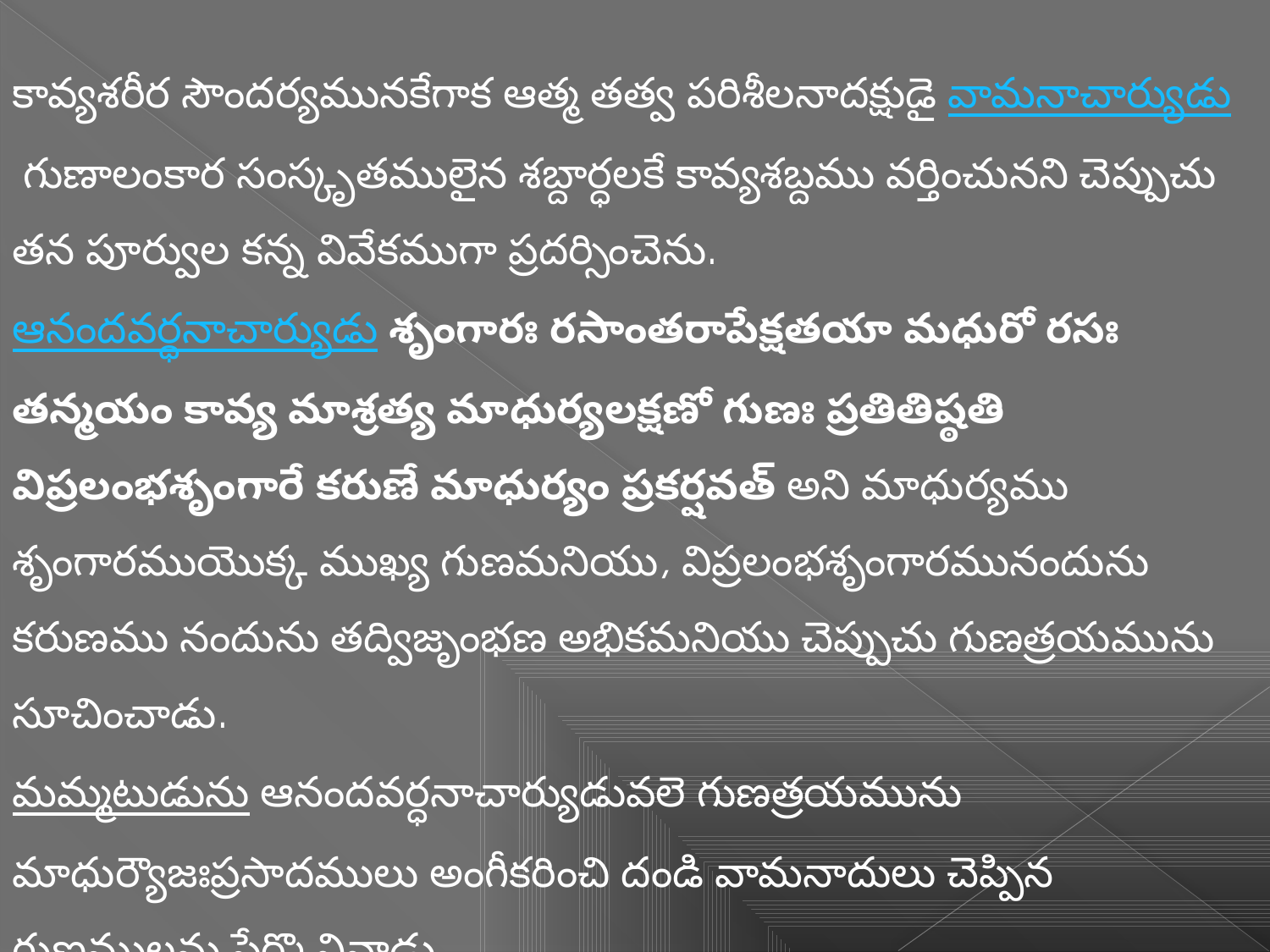

కావ్యశరీర సౌందర్యమునకేగాక ఆత్మ తత్వ పరిశీలనాదక్షుడై వామనాచార్యుడు గుణాలంకార సంస్కృతములైన శబ్దార్ధలకే కావ్యశబ్దము వర్తించునని చెప్పుచు తన పూర్వుల కన్న వివేకముగా ప్రదర్సించెను.
ఆనందవర్ధనాచార్యుడు శృంగారః రసాంతరాపేక్షతయా మధురో రసః తన్మయం కావ్య మాశ్రత్య మాధుర్యలక్షణో గుణః ప్రతితిష్ఠతి విప్రలంభశృంగారే కరుణే మాధుర్యం ప్రకర్షవత్ అని మాధుర్యము శృంగారముయొక్క ముఖ్య గుణమనియు, విప్రలంభశృంగారమునందును కరుణము నందును తద్విజృంభణ అభికమనియు చెప్పుచు గుణత్రయమును సూచించాడు.
మమ్మటుడును ఆనందవర్ధనాచార్యుడువలె గుణత్రయమును మాధుర్యౌజఃప్రసాదములు అంగీకరించి దండి వామనాదులు చెప్పిన గుణములను పేర్కొనినాడు.